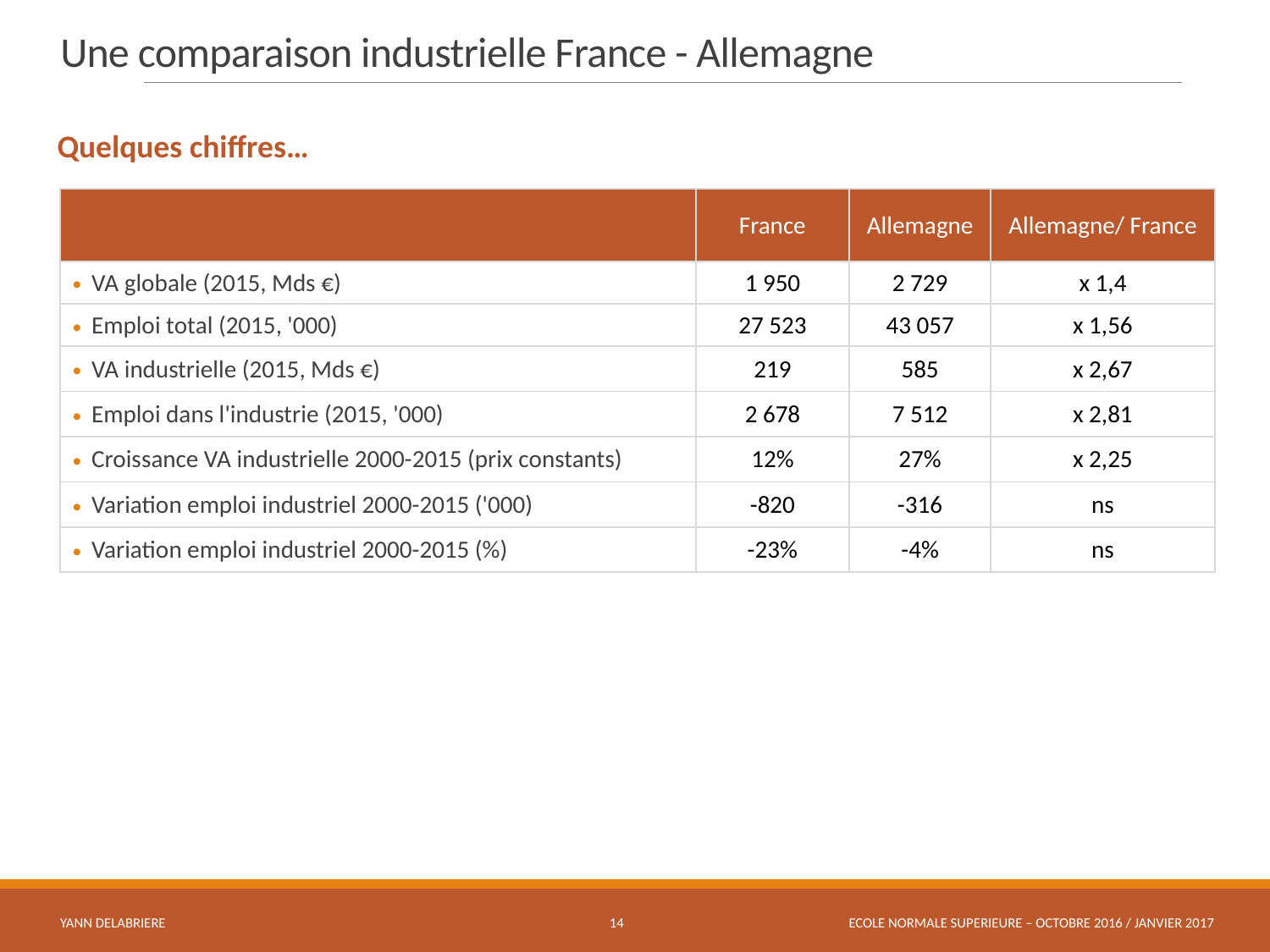

# Une comparaison industrielle France - Allemagne
Quelques chiffres…
|  | France | Allemagne | Allemagne/ France |
| --- | --- | --- | --- |
| VA globale (2015, Mds €) | 1 950 | 2 729 | x 1,4 |
| Emploi total (2015, '000) | 27 523 | 43 057 | x 1,56 |
| VA industrielle (2015, Mds €) | 219 | 585 | x 2,67 |
| Emploi dans l'industrie (2015, '000) | 2 678 | 7 512 | x 2,81 |
| Croissance VA industrielle 2000-2015 (prix constants) | 12% | 27% | x 2,25 |
| Variation emploi industriel 2000-2015 ('000) | -820 | -316 | ns |
| Variation emploi industriel 2000-2015 (%) | -23% | -4% | ns |
YANN DELABRIERE
14
ECOLE NORMALE SUPERIEURE – OCTOBRE 2016 / JANVIER 2017